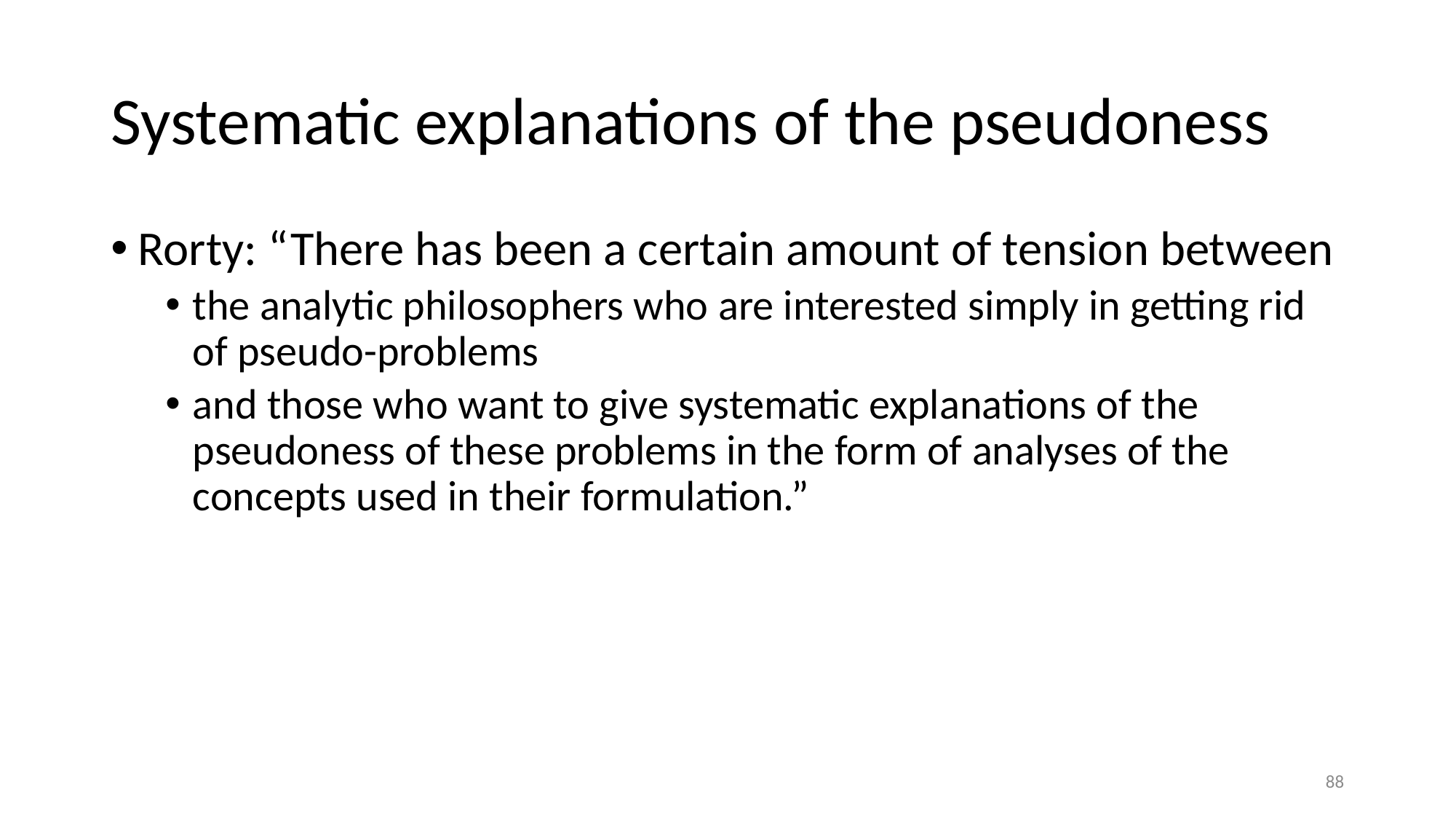

# Systematic explanations of the pseudoness
Rorty: “There has been a certain amount of tension between
the analytic philosophers who are interested simply in getting rid of pseudo-problems
and those who want to give systematic explanations of the pseudoness of these problems in the form of analyses of the concepts used in their formulation.”

88